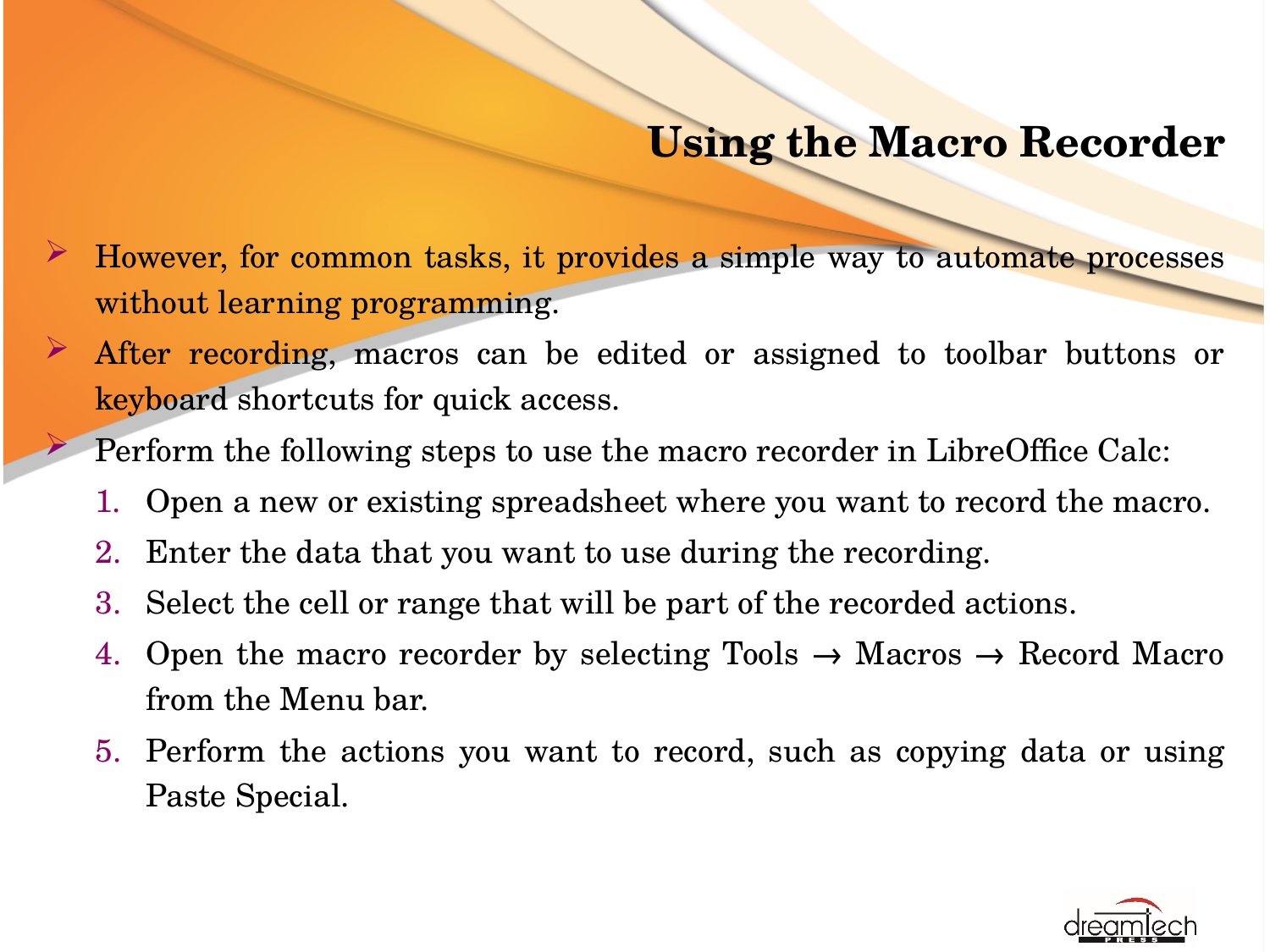

# Using the Macro Recorder
However, for common tasks, it provides a simple way to automate processes without learning programming.
After recording, macros can be edited or assigned to toolbar buttons or keyboard shortcuts for quick access.
Perform the following steps to use the macro recorder in LibreOffice Calc:
Open a new or existing spreadsheet where you want to record the macro.
Enter the data that you want to use during the recording.
Select the cell or range that will be part of the recorded actions.
Open the macro recorder by selecting Tools → Macros → Record Macro from the Menu bar.
Perform the actions you want to record, such as copying data or using Paste Special.